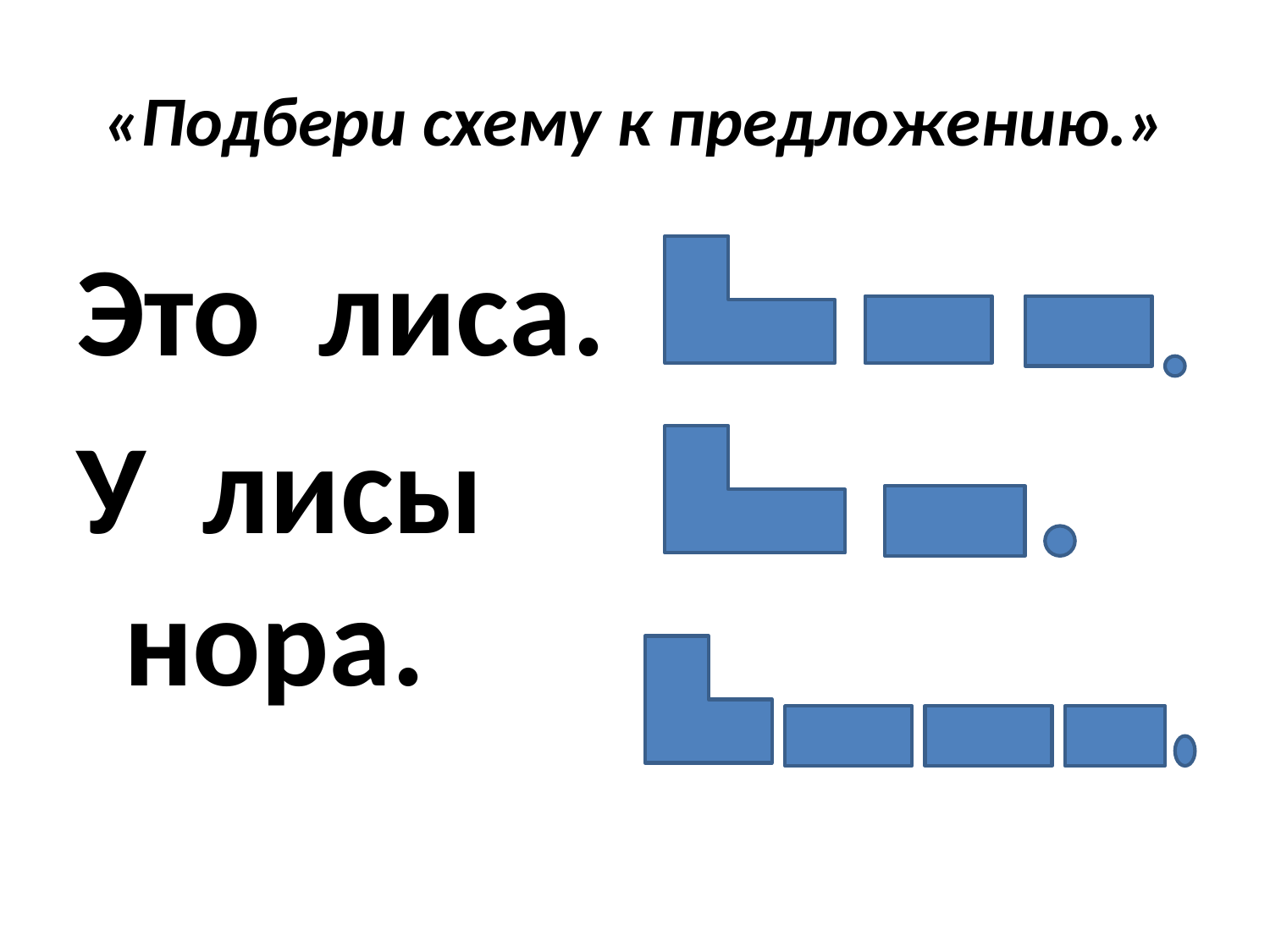

# «Подбери схему к предложению.»
Это  лиса.
У  лисы нора.